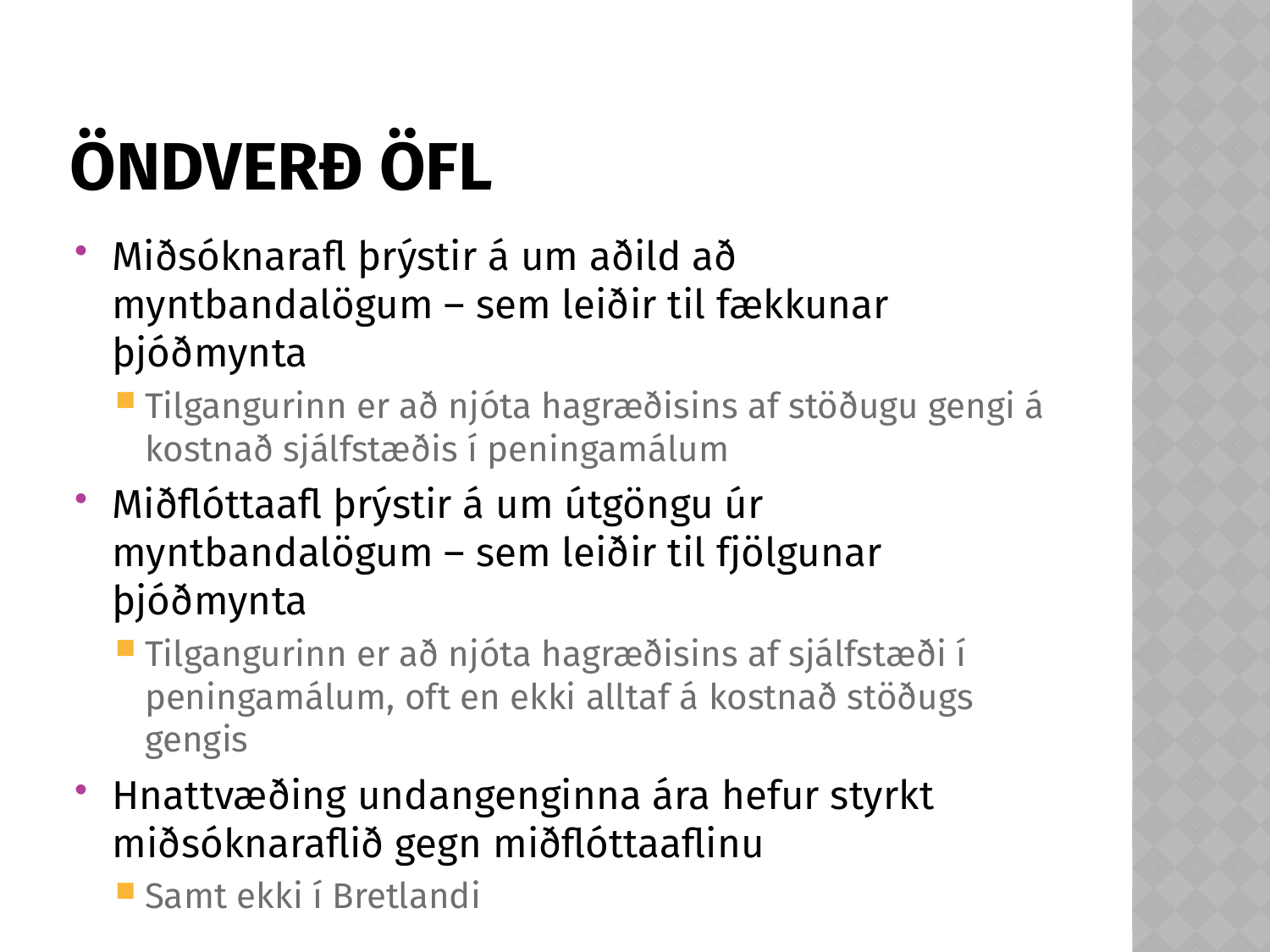

# Öndverð öfl
Miðsóknarafl þrýstir á um aðild að myntbandalögum – sem leiðir til fækkunar þjóðmynta
Tilgangurinn er að njóta hagræðisins af stöðugu gengi á kostnað sjálfstæðis í peningamálum
Miðflóttaafl þrýstir á um útgöngu úr myntbandalögum – sem leiðir til fjölgunar þjóðmynta
Tilgangurinn er að njóta hagræðisins af sjálfstæði í peningamálum, oft en ekki alltaf á kostnað stöðugs gengis
Hnattvæðing undangenginna ára hefur styrkt miðsóknaraflið gegn miðflóttaaflinu
Samt ekki í Bretlandi